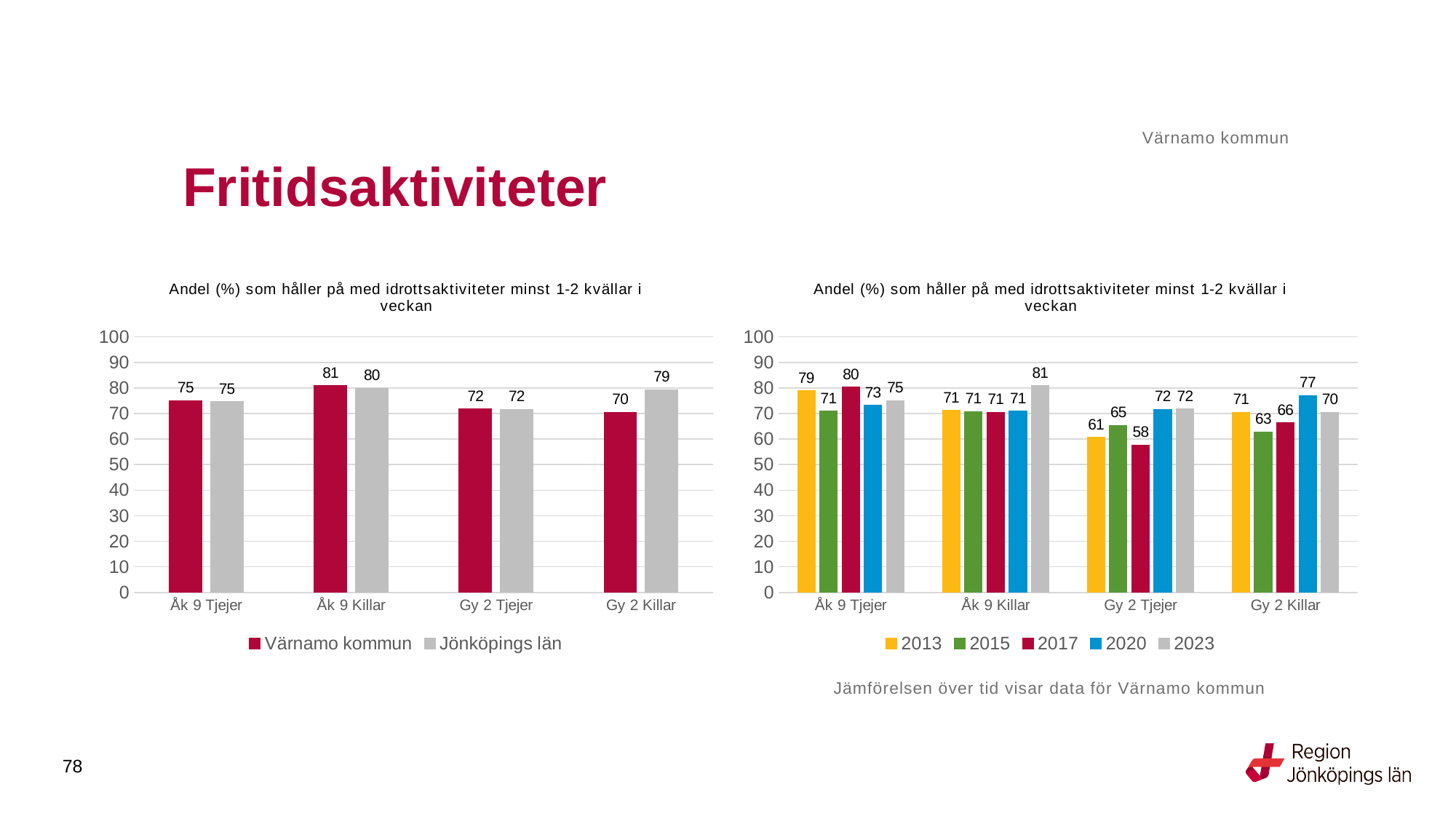

Värnamo kommun
# Fritidsaktiviteter

### Chart: Andel (%) som håller på med idrottsaktiviteter minst 1-2 kvällar i veckan

| Category | Värnamo kommun | Jönköpings län |
|---|---|---|
| Åk 9 Tjejer | 75.0 | 74.6711 |
| Åk 9 Killar | 80.9091 | 79.9322 |
| Gy 2 Tjejer | 71.7391 | 71.6796 |
| Gy 2 Killar | 70.4762 | 79.33 |

### Chart: Andel (%) som håller på med idrottsaktiviteter minst 1-2 kvällar i veckan

| Category | 2013 | 2015 | 2017 | 2020 | 2023 |
|---|---|---|---|---|---|
| Åk 9 Tjejer | 78.8889 | 70.9677 | 80.315 | 73.2143 | 75.0 |
| Åk 9 Killar | 71.1656 | 70.8333 | 70.5479 | 70.8609 | 80.9091 |
| Gy 2 Tjejer | 60.7843 | 65.3846 | 57.732 | 71.6312 | 71.7391 |
| Gy 2 Killar | 70.5263 | 62.8866 | 66.3462 | 77.0186 | 70.4762 |
Jämförelsen över tid visar data för Värnamo kommun
78